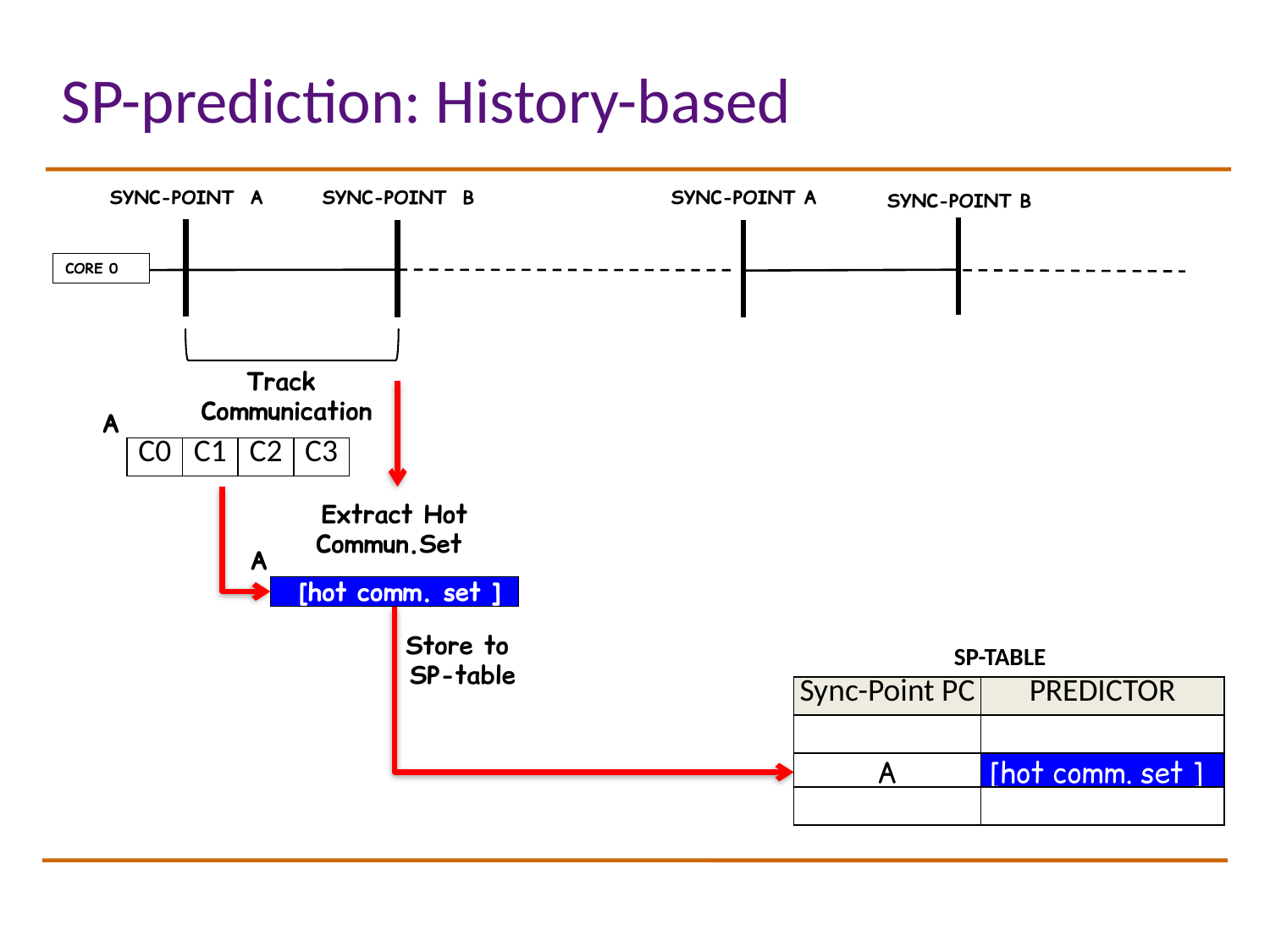

# SP-prediction: History-based
SYNC-POINT  B
SYNC-POINT A
SYNC-POINT  A
SYNC-POINT B

CORE 0
Track
Communication
A
| C0 | C1 | C2 | C3 |
| --- | --- | --- | --- |
 [hot comm. set ]
Extract Hot Commun.Set

A
Store to
SP-table
SP-TABLE
| Sync-Point PC | PREDICTOR |
| --- | --- |
|  |  |
| A | [hot comm. set ] |
|  |  |